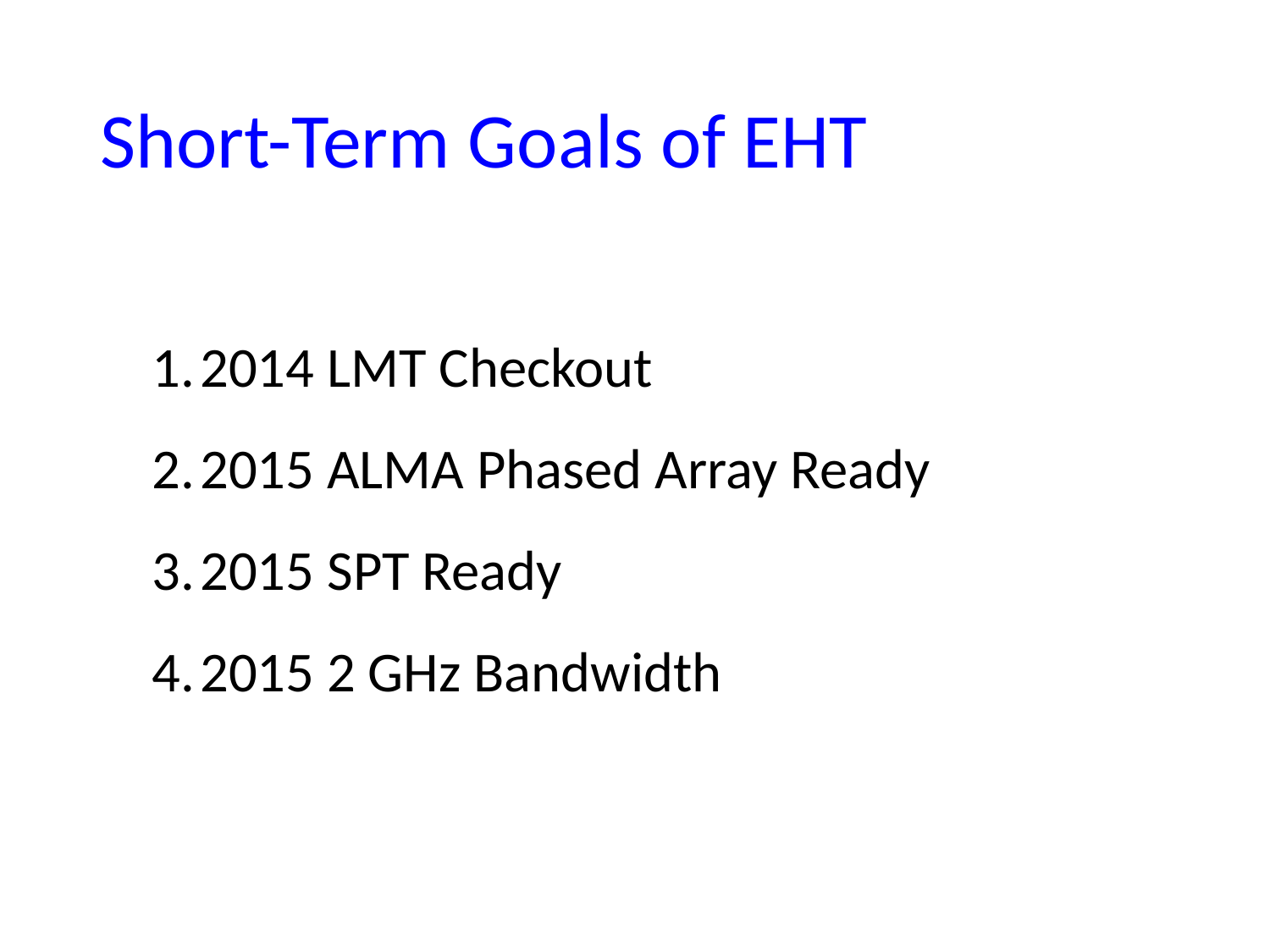

# Short-Term Goals of EHT
2014 LMT Checkout
2015 ALMA Phased Array Ready
2015 SPT Ready
2015 2 GHz Bandwidth